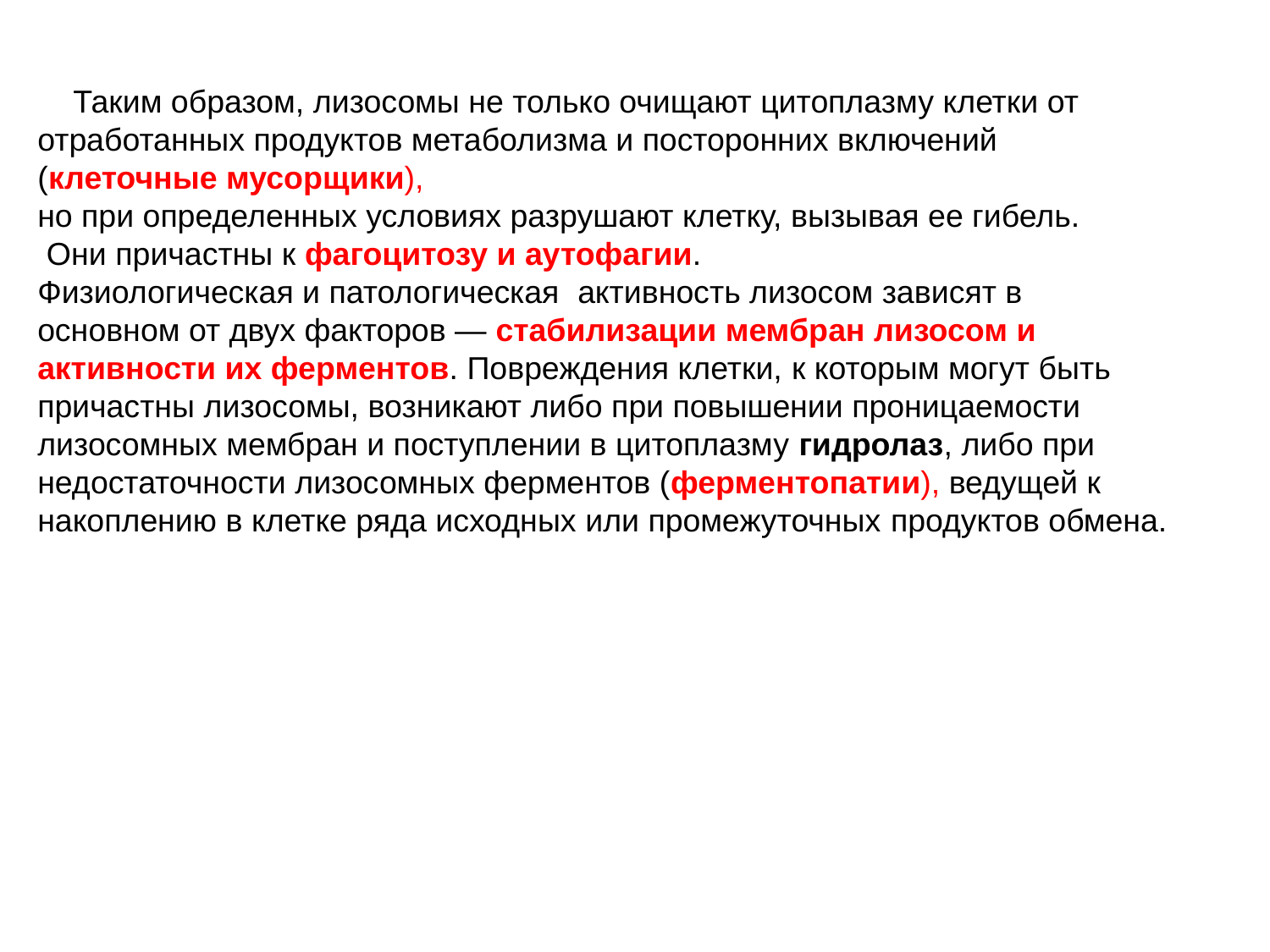

Таким образом, лизосомы не только очищают цитоплазму клетки от отработанных продуктов метаболизма и посторонних включений (клеточные мусорщики),
но при определенных условиях разрушают клетку, вызывая ее гибель.
 Они причастны к фагоцитозу и аутофагии.
Физиологическая и патологическая  активность лизосом зависят в основном от двух факторов — стабилизации мембран лизосом и активности их ферментов. Повреждения клетки, к которым могут быть причастны лизосомы, возникают либо при повышении проницаемости лизосомных мембран и поступлении в цитоплазму гидролаз, либо при недостаточности лизосомных ферментов (ферментопатии), ведущей к накоплению в клетке ряда исходных или промежуточных продуктов обмена.